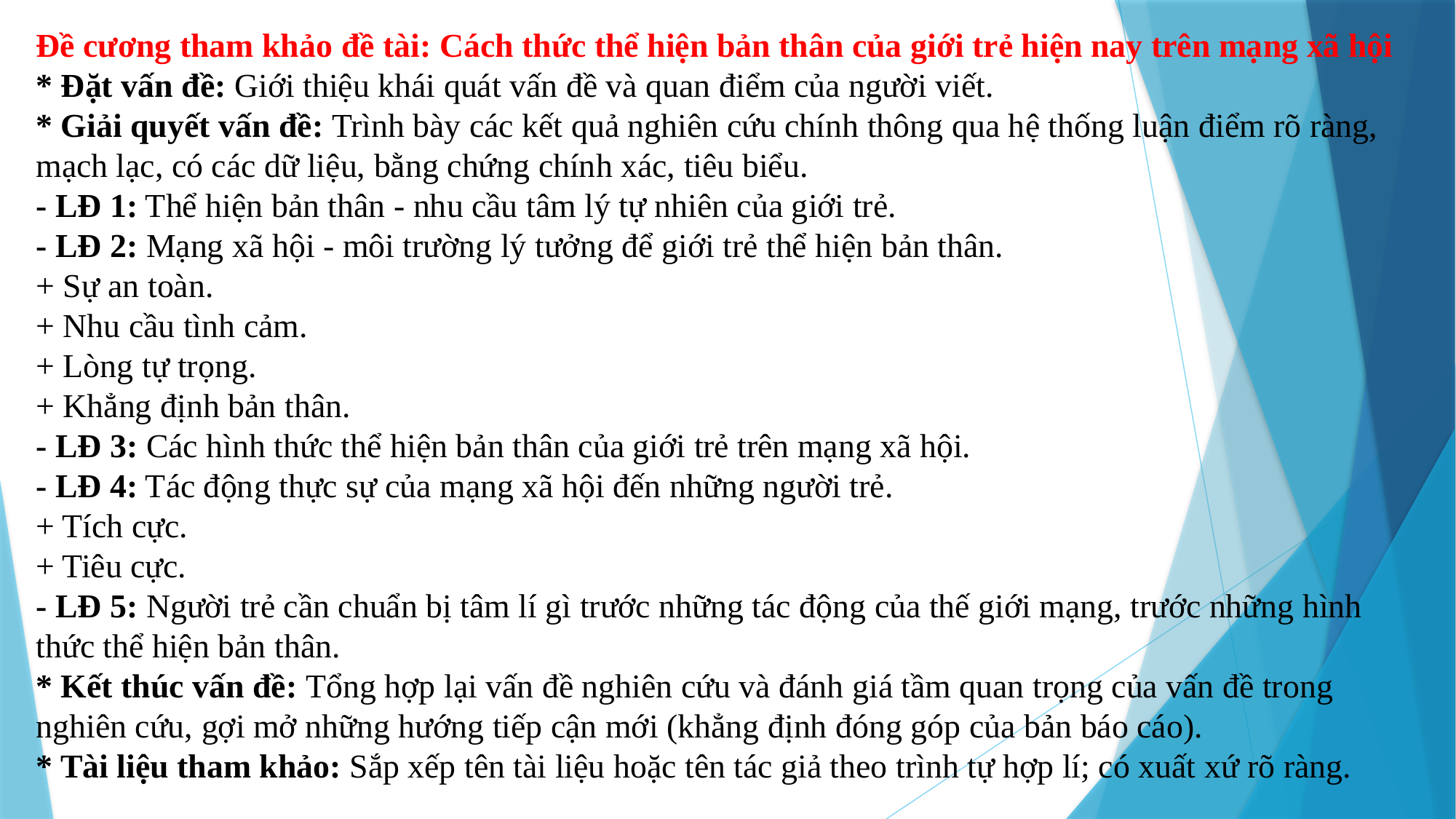

Đề cương tham khảo đề tài: Cách thức thể hiện bản thân của giới trẻ hiện nay trên mạng xã hội
* Đặt vấn đề: Giới thiệu khái quát vấn đề và quan điểm của người viết.
* Giải quyết vấn đề: Trình bày các kết quả nghiên cứu chính thông qua hệ thống luận điểm rõ ràng, mạch lạc, có các dữ liệu, bằng chứng chính xác, tiêu biểu.
- LĐ 1: Thể hiện bản thân - nhu cầu tâm lý tự nhiên của giới trẻ.
- LĐ 2: Mạng xã hội - môi trường lý tưởng để giới trẻ thể hiện bản thân.
+ Sự an toàn.
+ Nhu cầu tình cảm.
+ Lòng tự trọng.
+ Khẳng định bản thân.
- LĐ 3: Các hình thức thể hiện bản thân của giới trẻ trên mạng xã hội.
- LĐ 4: Tác động thực sự của mạng xã hội đến những người trẻ.
+ Tích cực.
+ Tiêu cực.
- LĐ 5: Người trẻ cần chuẩn bị tâm lí gì trước những tác động của thế giới mạng, trước những hình thức thể hiện bản thân.
* Kết thúc vấn đề: Tổng hợp lại vấn đề nghiên cứu và đánh giá tầm quan trọng của vấn đề trong nghiên cứu, gợi mở những hướng tiếp cận mới (khẳng định đóng góp của bản báo cáo).
* Tài liệu tham khảo: Sắp xếp tên tài liệu hoặc tên tác giả theo trình tự hợp lí; có xuất xứ rõ ràng.